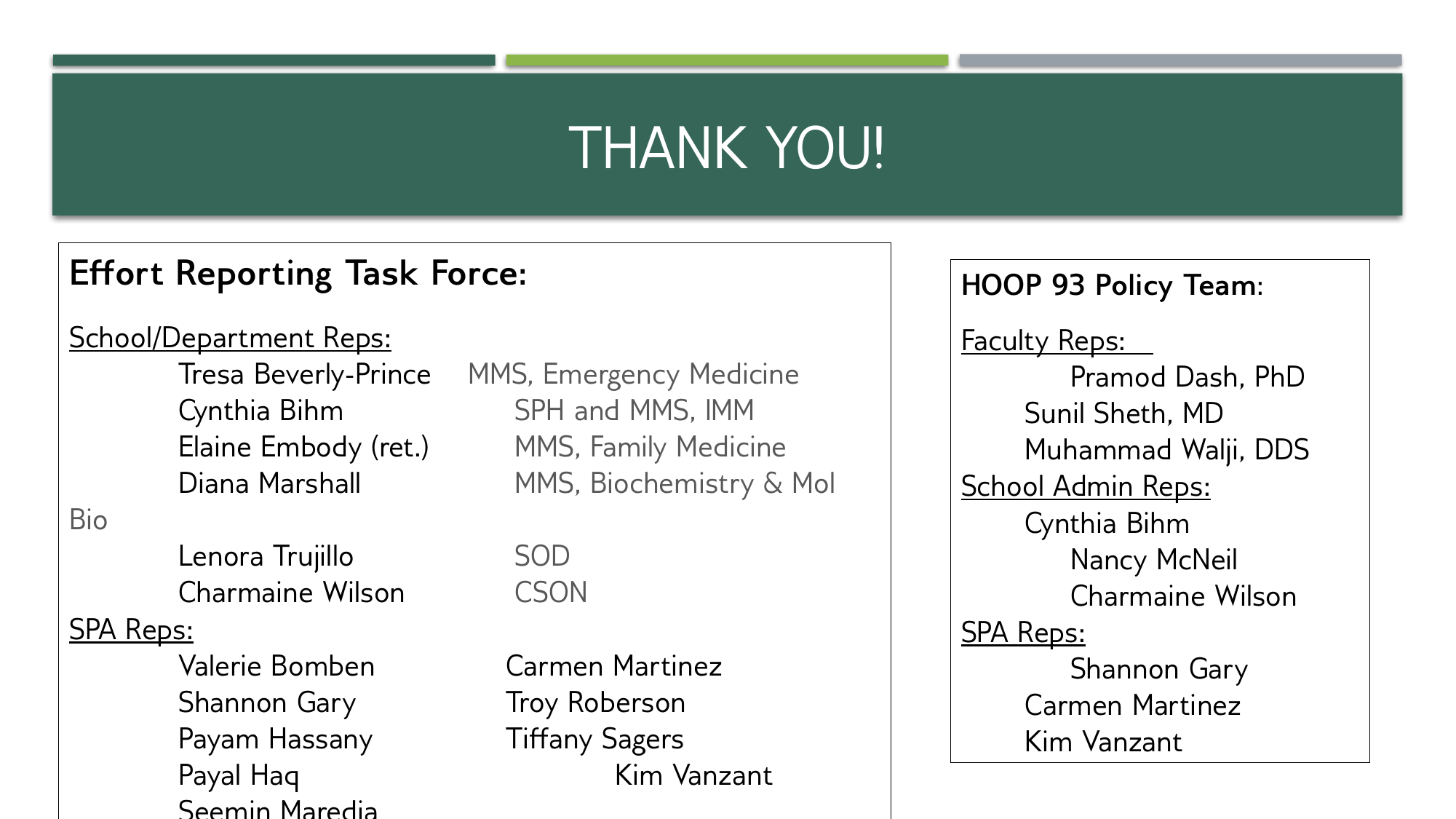

# Thank you!
Effort Reporting Task Force:

School/Department Reps:
	Tresa Beverly-Prince    MMS, Emergency Medicine
	Cynthia Bihm		 SPH and MMS, IMM
 	Elaine Embody (ret.) 	 MMS, Family Medicine
	Diana Marshall		 MMS, Biochemistry & Mol Bio
	Lenora Trujillo		 SOD
	Charmaine Wilson 	 CSON
SPA Reps:
	Valerie Bomben		Carmen Martinez
	Shannon Gary		Troy Roberson
	Payam Hassany		Tiffany Sagers
	Payal Haq	 		Kim Vanzant
	Seemin Maredia
HOOP 93 Policy Team:

Faculty Reps:
	Pramod Dash, PhD
       Sunil Sheth, MD
       Muhammad Walji, DDS
School Admin Reps:
       Cynthia Bihm
	Nancy McNeil
	Charmaine Wilson
SPA Reps:
	Shannon Gary
       Carmen Martinez
       Kim Vanzant